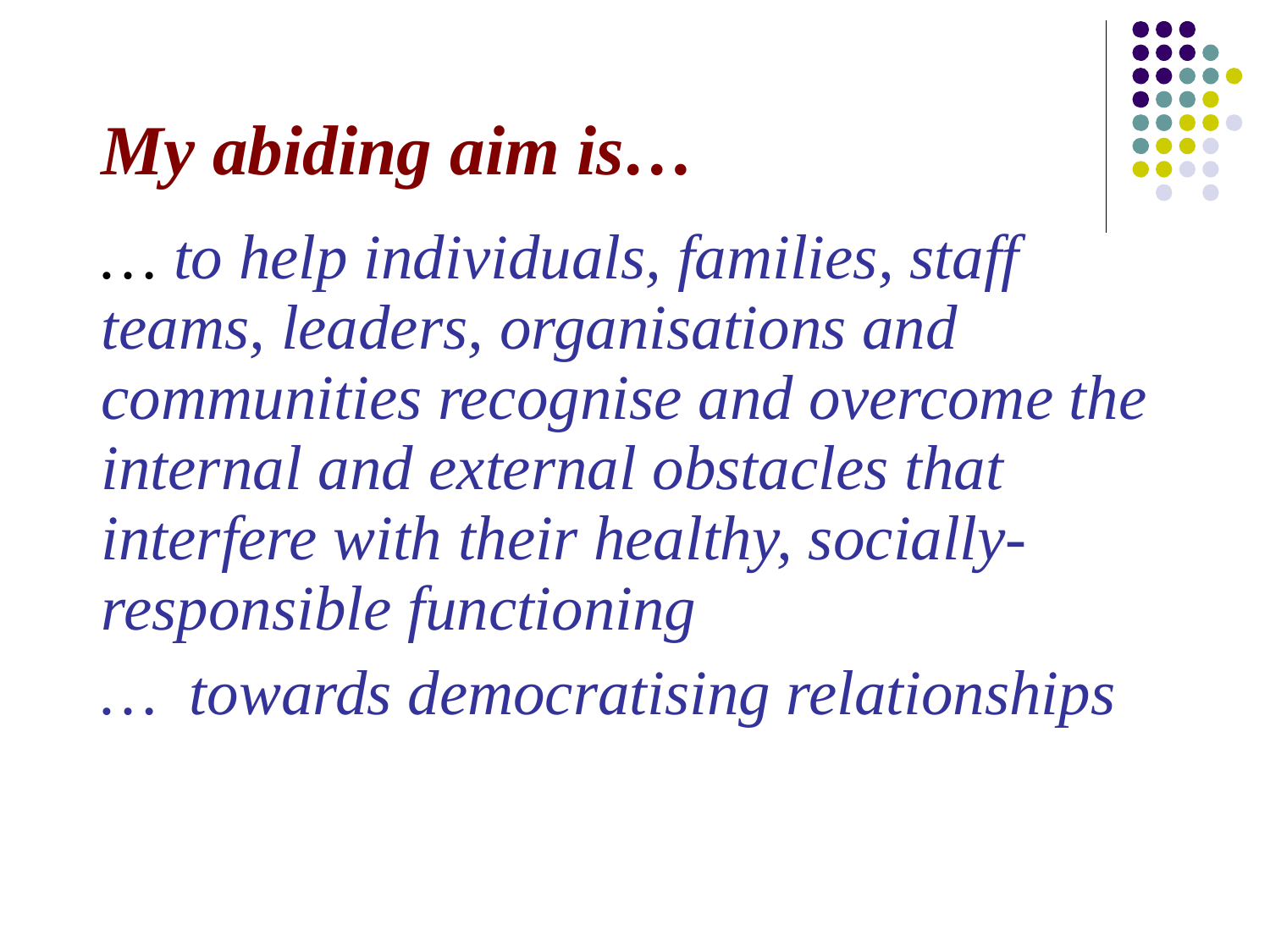

My abiding aim is…
… to help individuals, families, staff teams, leaders, organisations and communities recognise and overcome the internal and external obstacles that interfere with their healthy, socially-responsible functioning
…  towards democratising relationships
5